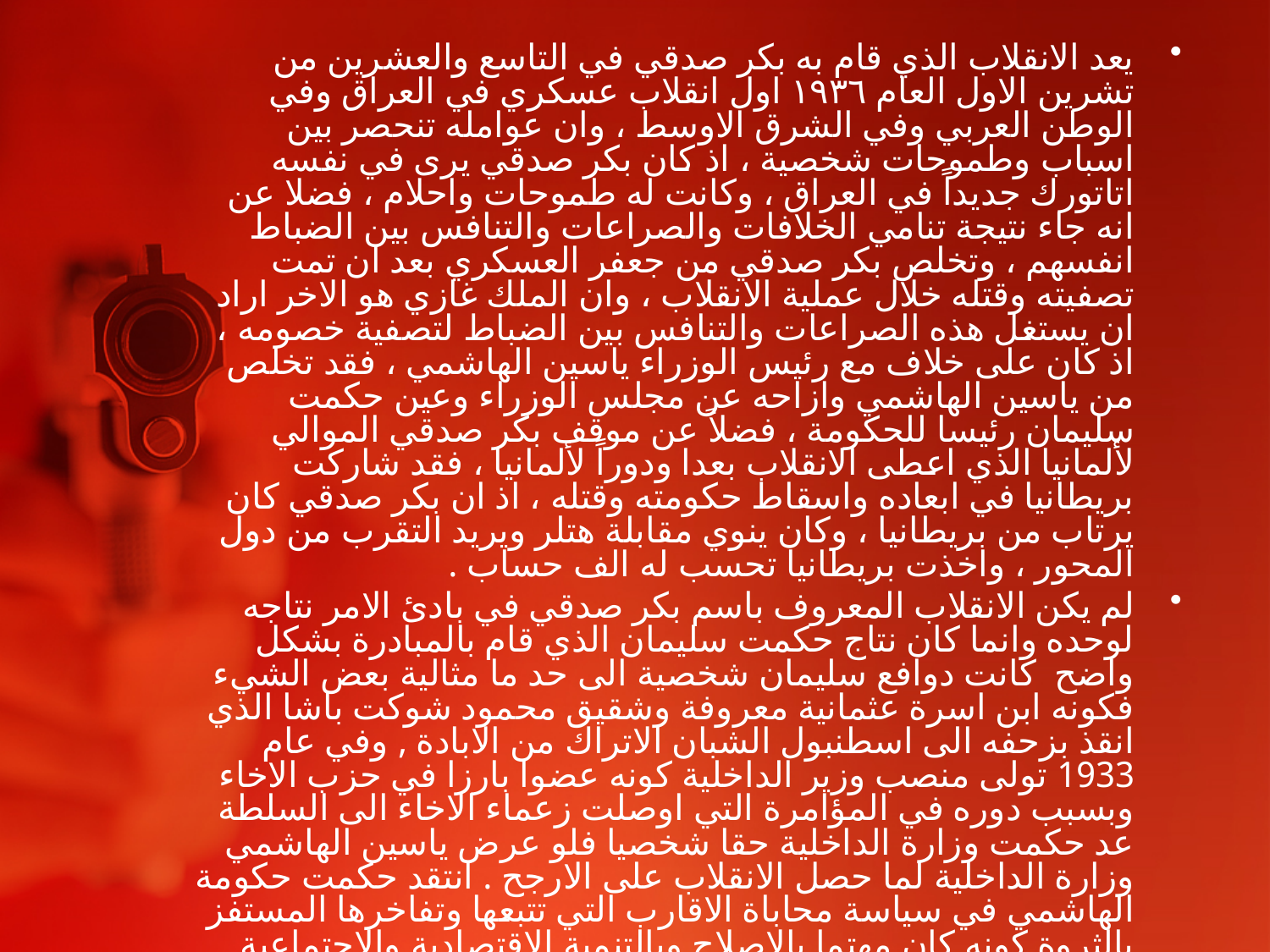

يعد الانقلاب الذي قام به بكر صدقي في التاسع والعشرين من تشرين الاول العام ١٩٣٦ اول انقلاب عسكري في العراق وفي الوطن العربي وفي الشرق الاوسط ، وان عوامله تنحصر بين اسباب وطموحات شخصية ، اذ كان بكر صدقي يرى في نفسه اتاتورك جديداً في العراق ، وكانت له طموحات واحلام ، فضلا عن انه جاء نتيجة تنامي الخلافات والصراعات والتنافس بين الضباط انفسهم ، وتخلص بكر صدقي من جعفر العسكري بعد ان تمت تصفيته وقتله خلال عملية الانقلاب ، وان الملك غازي هو الاخر اراد ان يستغل هذه الصراعات والتنافس بين الضباط لتصفية خصومه ، اذ كان على خلاف مع رئيس الوزراء ياسين الهاشمي ، فقد تخلص من ياسين الهاشمي وازاحه عن مجلس الوزراء وعين حكمت سليمان رئيسا للحكومة ، فضلاً عن موقف بكر صدقي الموالي لألمانيا الذي اعطى الانقلاب بعدا ودوراً لألمانيا ، فقد شاركت بريطانيا في ابعاده واسقاط حكومته وقتله ، اذ ان بكر صدقي كان يرتاب من بريطانيا ، وكان ينوي مقابلة هتلر ويريد التقرب من دول المحور ، واخذت بريطانيا تحسب له الف حساب .
لم يكن الانقلاب المعروف باسم بكر صدقي في بادئ الامر نتاجه لوحده وانما كان نتاج حكمت سليمان الذي قام بالمبادرة بشكل واضح  كانت دوافع سليمان شخصية الى حد ما مثالية بعض الشيء فكونه ابن اسرة عثمانية معروفة وشقيق محمود شوكت باشا الذي انقذ بزحفه الى اسطنبول الشبان الاتراك من الابادة , وفي عام 1933 تولى منصب وزير الداخلية كونه عضوا بارزا في حزب الاخاء وبسبب دوره في المؤامرة التي اوصلت زعماء الاخاء الى السلطة عد حكمت وزارة الداخلية حقا شخصيا فلو عرض ياسين الهاشمي وزارة الداخلية لما حصل الانقلاب على الارجح . انتقد حكمت حكومة الهاشمي في سياسة محاباة الاقارب التي تتبعها وتفاخرها المستفز بالثروة كونه كان مهتما بالإصلاح وبالتنمية الاقتصادية والاجتماعية , وبالرغم من ذلك لم يكن حكمت نموذجا للإصلاح بل كان متأثرا بالسلطوية لكمال اتاتورك وكان معجبا به بعد ان زار تركيا عام 1935 وهذه وجهة النظر قوت العلاقة بينه وبين بكر صدقي